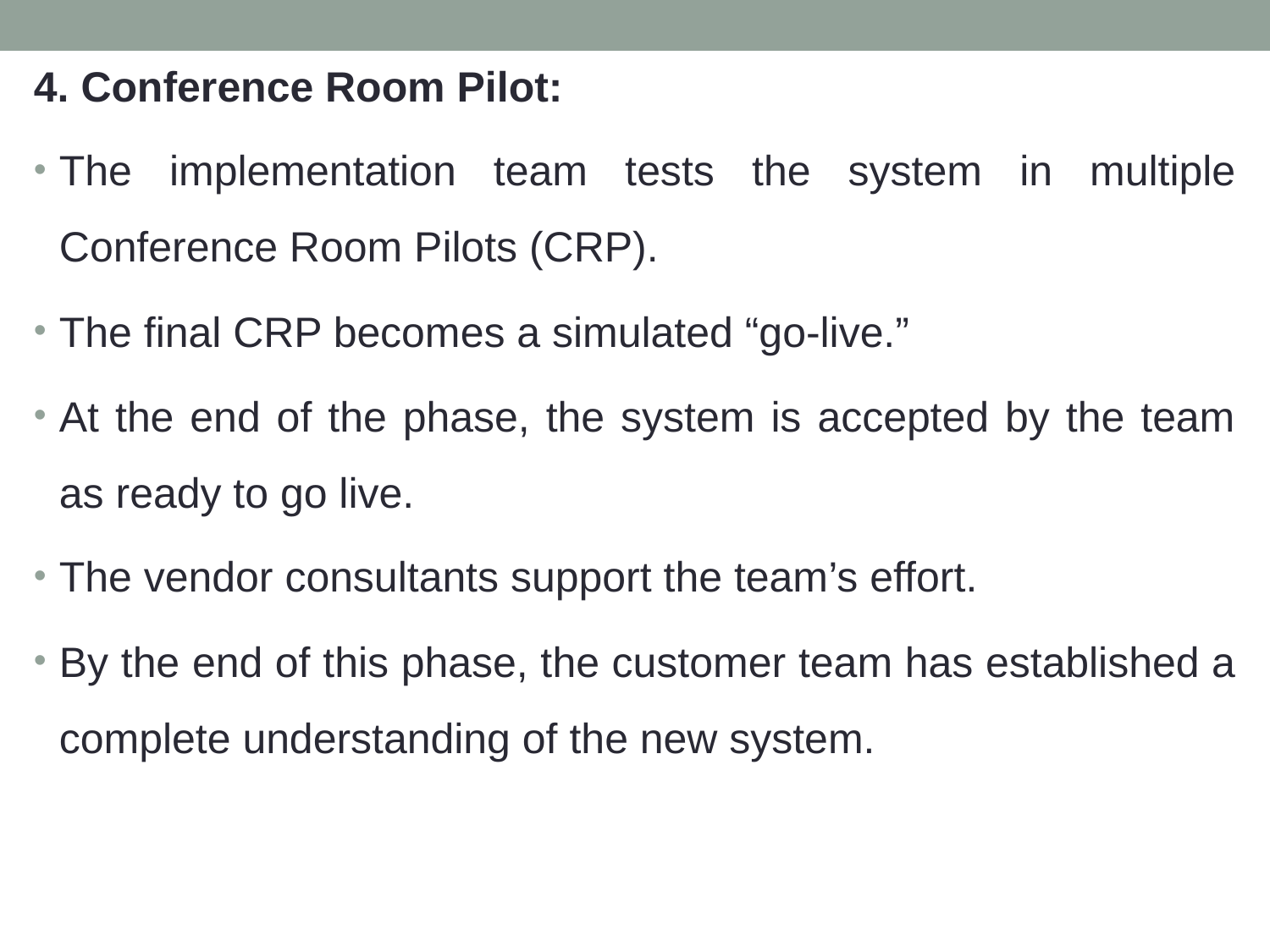

4. Conference Room Pilot:
The implementation team tests the system in multiple Conference Room Pilots (CRP).
The final CRP becomes a simulated “go-live.”
At the end of the phase, the system is accepted by the team as ready to go live.
The vendor consultants support the team’s effort.
By the end of this phase, the customer team has established a complete understanding of the new system.